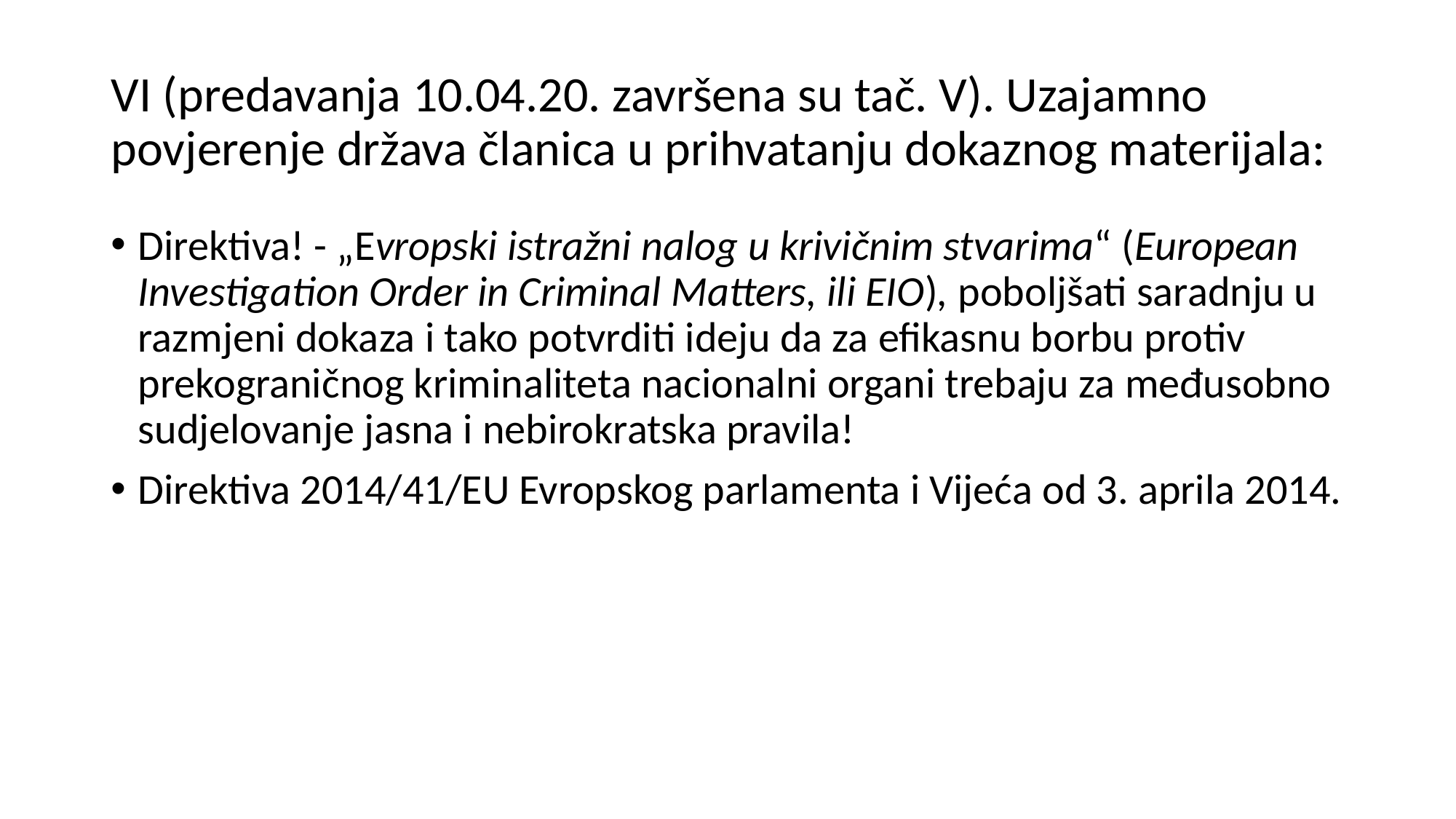

# VI (predavanja 10.04.20. završena su tač. V). Uzajamno povjerenje država članica u prihvatanju dokaznog materijala:
Direktiva! - „Evropski istražni nalog u krivičnim stvarima“ (European Investigation Order in Criminal Matters, ili EIO), poboljšati saradnju u razmjeni dokaza i tako potvrditi ideju da za efikasnu borbu protiv prekograničnog kriminaliteta nacionalni organi trebaju za međusobno sudjelovanje jasna i nebirokratska pravila!
Direktiva 2014/41/EU Evropskog parlamenta i Vijeća od 3. aprila 2014.